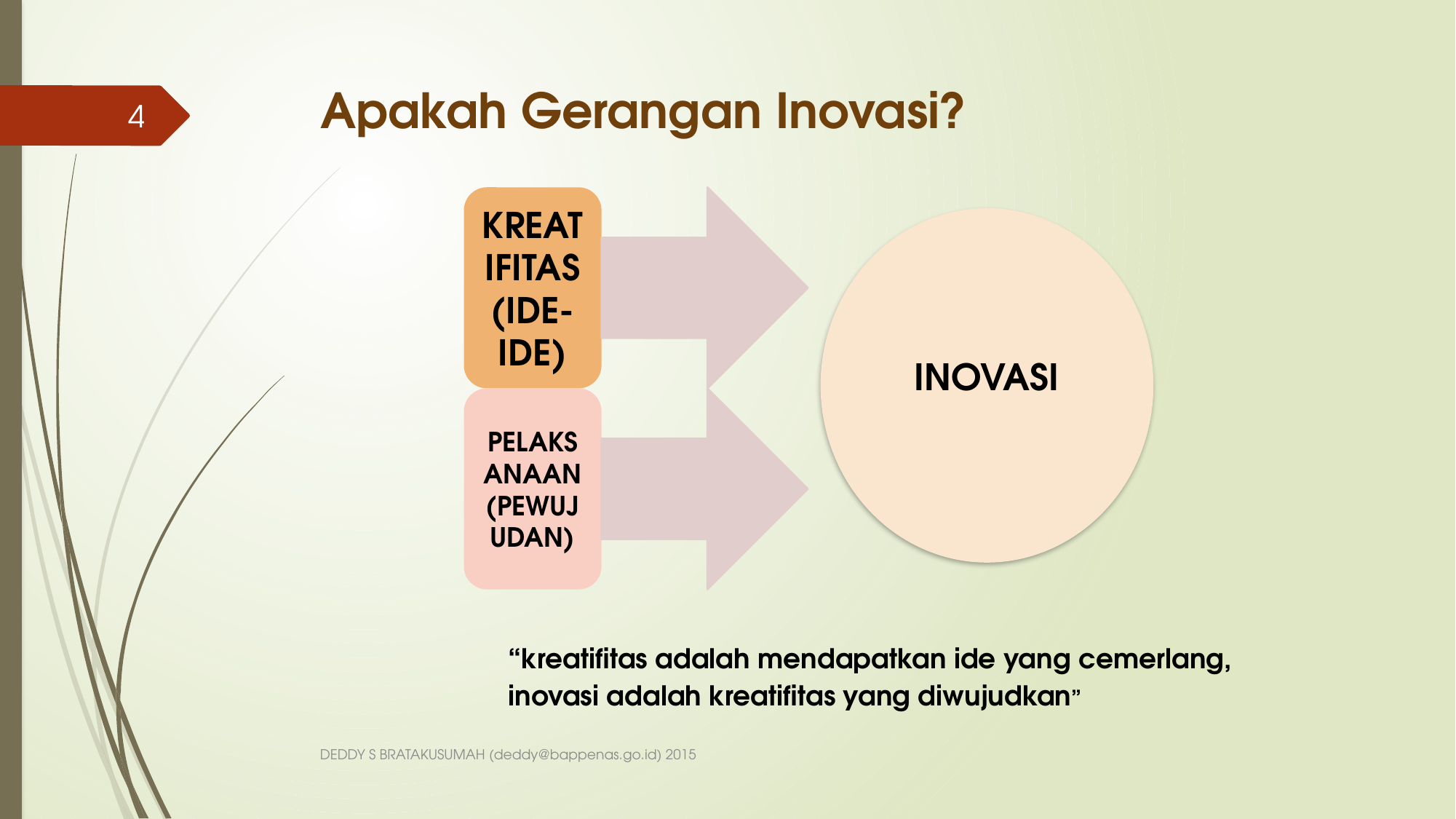

# Apakah Gerangan Inovasi?
4
KREATIFITAS
(IDE-IDE)
PELAKSANAAN
(PEWUJUDAN)

INOVASI
“kreatifitas adalah mendapatkan ide yang cemerlang, inovasi adalah kreatifitas yang diwujudkan”
DEDDY S BRATAKUSUMAH (deddy@bappenas.go.id) 2015